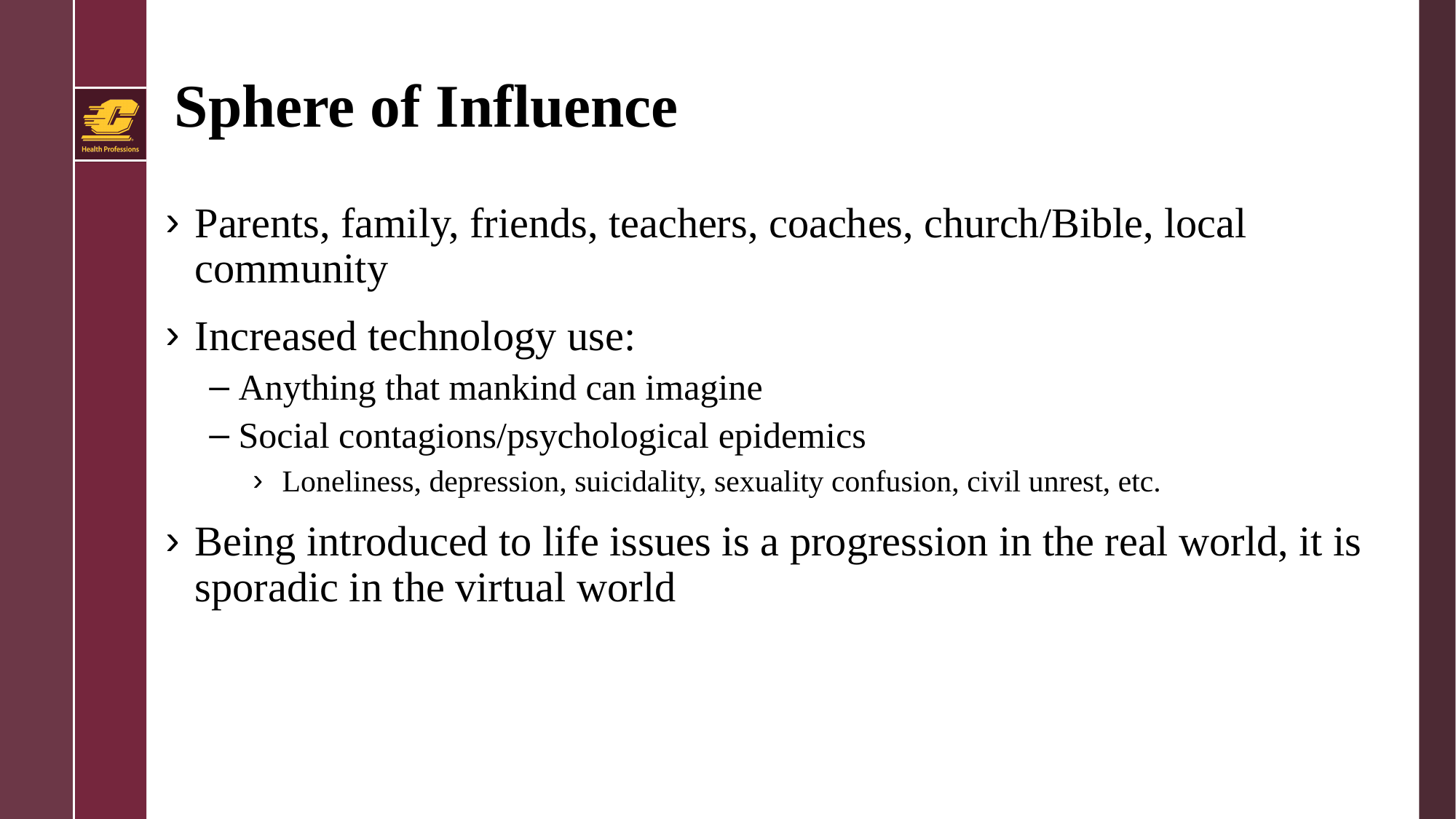

# Sphere of Influence
Parents, family, friends, teachers, coaches, church/Bible, local community
Increased technology use:
Anything that mankind can imagine
Social contagions/psychological epidemics
Loneliness, depression, suicidality, sexuality confusion, civil unrest, etc.
Being introduced to life issues is a progression in the real world, it is sporadic in the virtual world